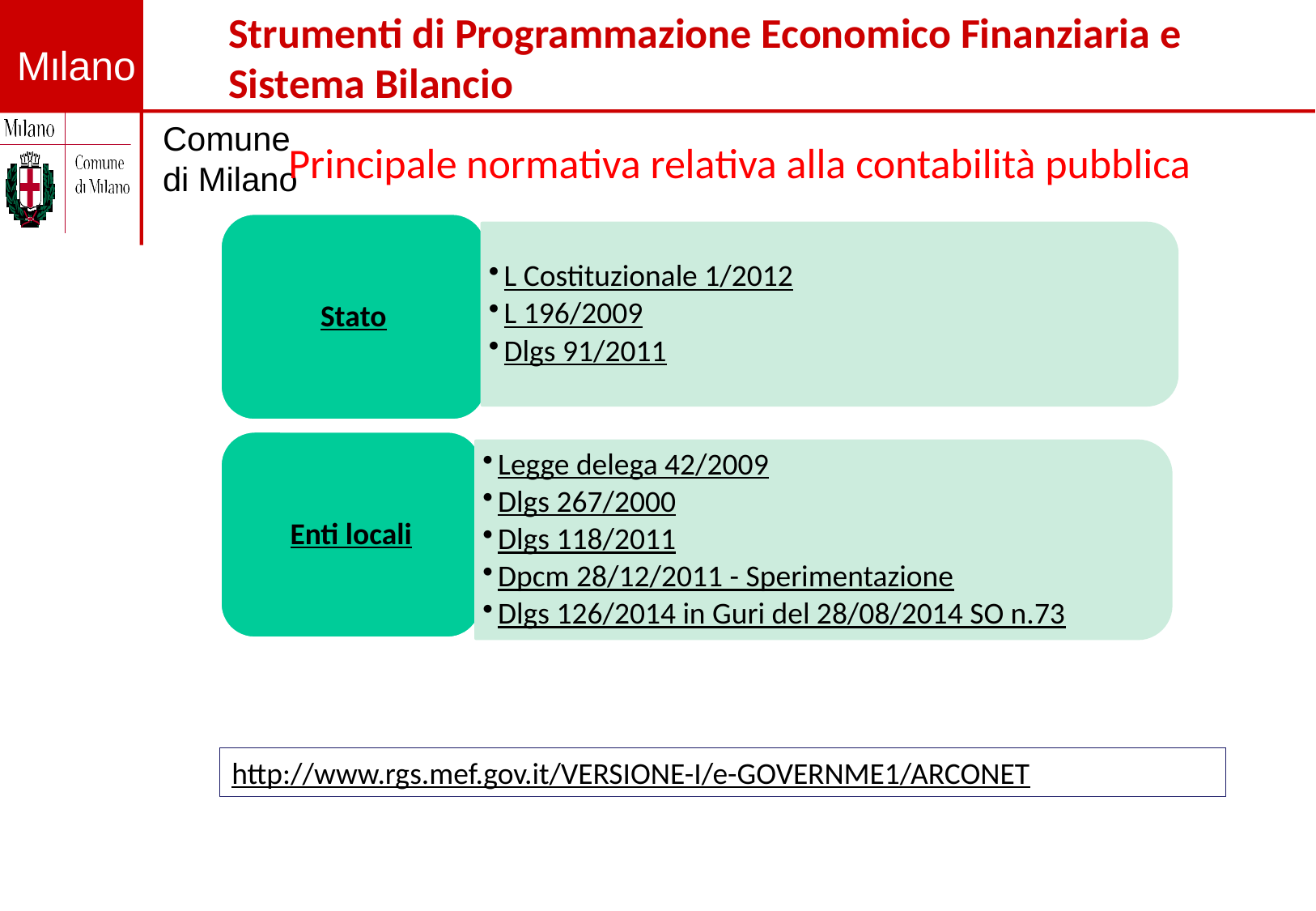

Strumenti di Programmazione Economico Finanziaria e Sistema Bilancio
Principale normativa relativa alla contabilità pubblica

Stato

L Costituzionale 1/2012
L 196/2009
Dlgs 91/2011

Enti locali

Legge delega 42/2009
Dlgs 267/2000
Dlgs 118/2011
Dpcm 28/12/2011 - Sperimentazione
Dlgs 126/2014 in Guri del 28/08/2014 SO n.73
http://www.rgs.mef.gov.it/VERSIONE-I/e-GOVERNME1/ARCONET